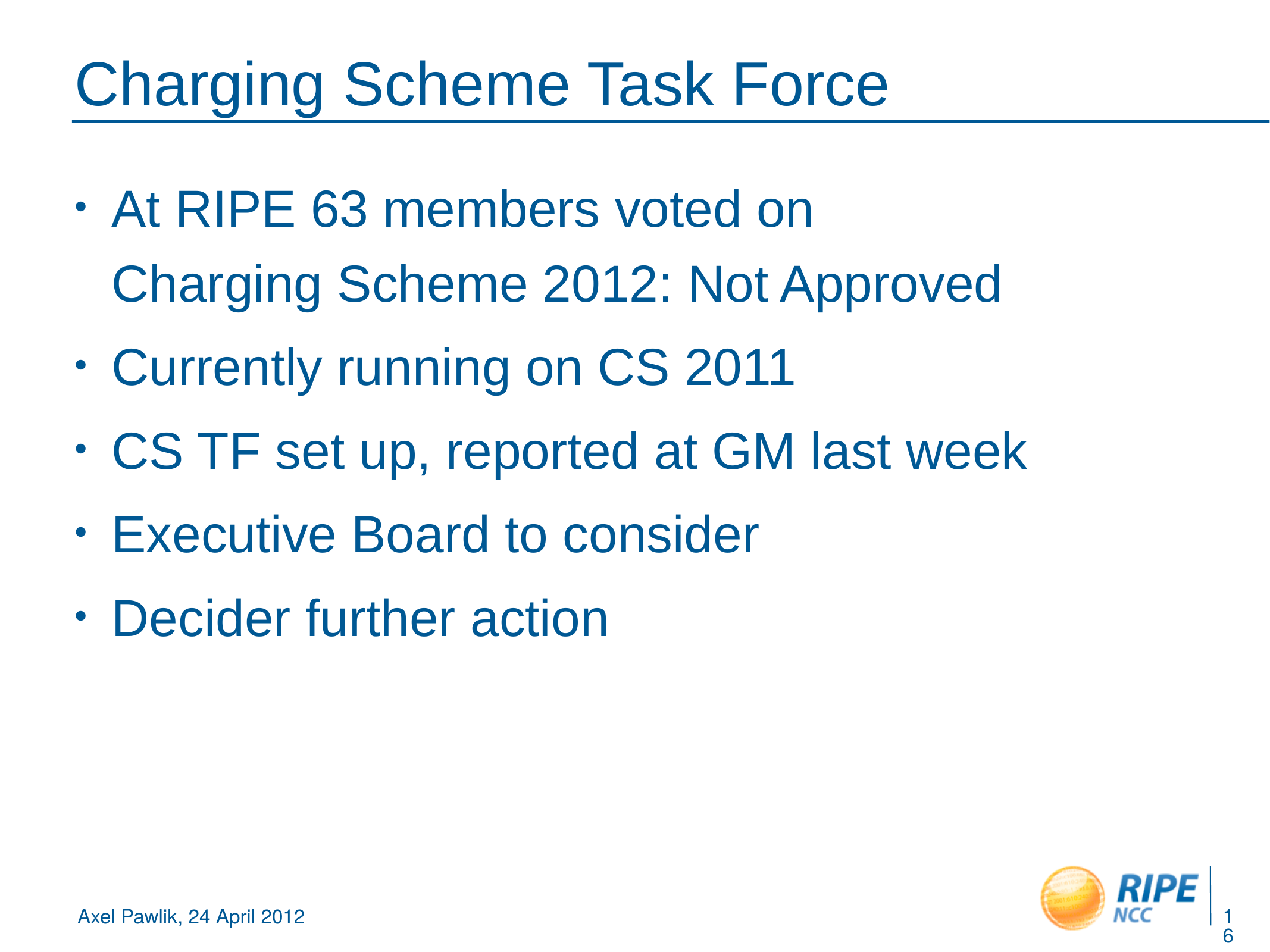

# Charging Scheme Task Force
At RIPE 63 members voted on
Charging Scheme 2012: Not Approved
Currently running on CS 2011
CS TF set up, reported at GM last week
Executive Board to consider
Decider further action
16